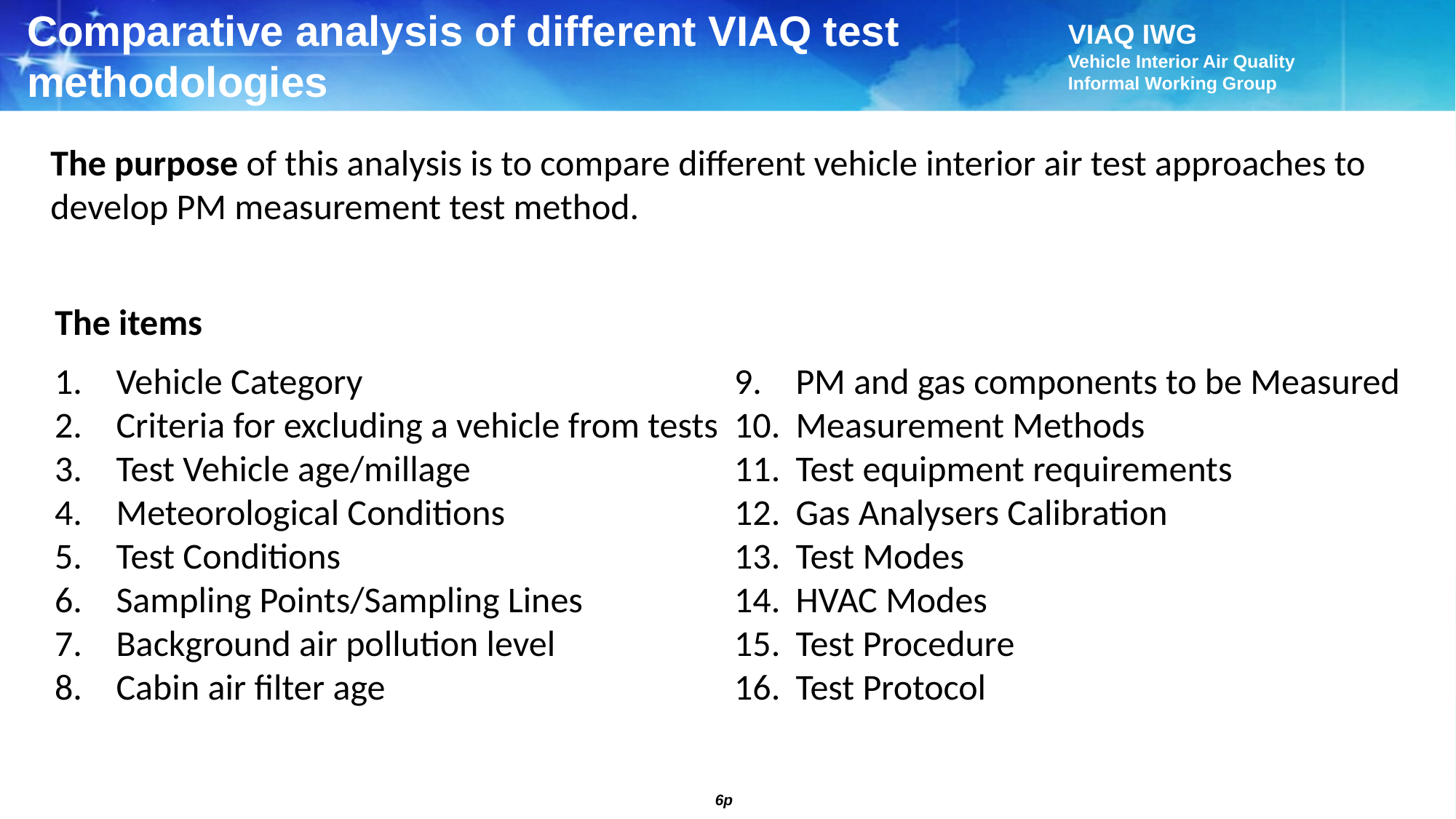

Comparative analysis of different VIAQ test methodologies
The purpose of this analysis is to compare different vehicle interior air test approaches to develop PM measurement test method.
The items
Vehicle Category
Criteria for excluding a vehicle from tests
Test Vehicle age/millage
Meteorological Conditions
Test Conditions
Sampling Points/Sampling Lines
Background air pollution level
Cabin air filter age

PM and gas components to be Measured
Measurement Methods
Test equipment requirements
Gas Analysers Calibration
Test Modes
HVAC Modes
Test Procedure
Test Protocol